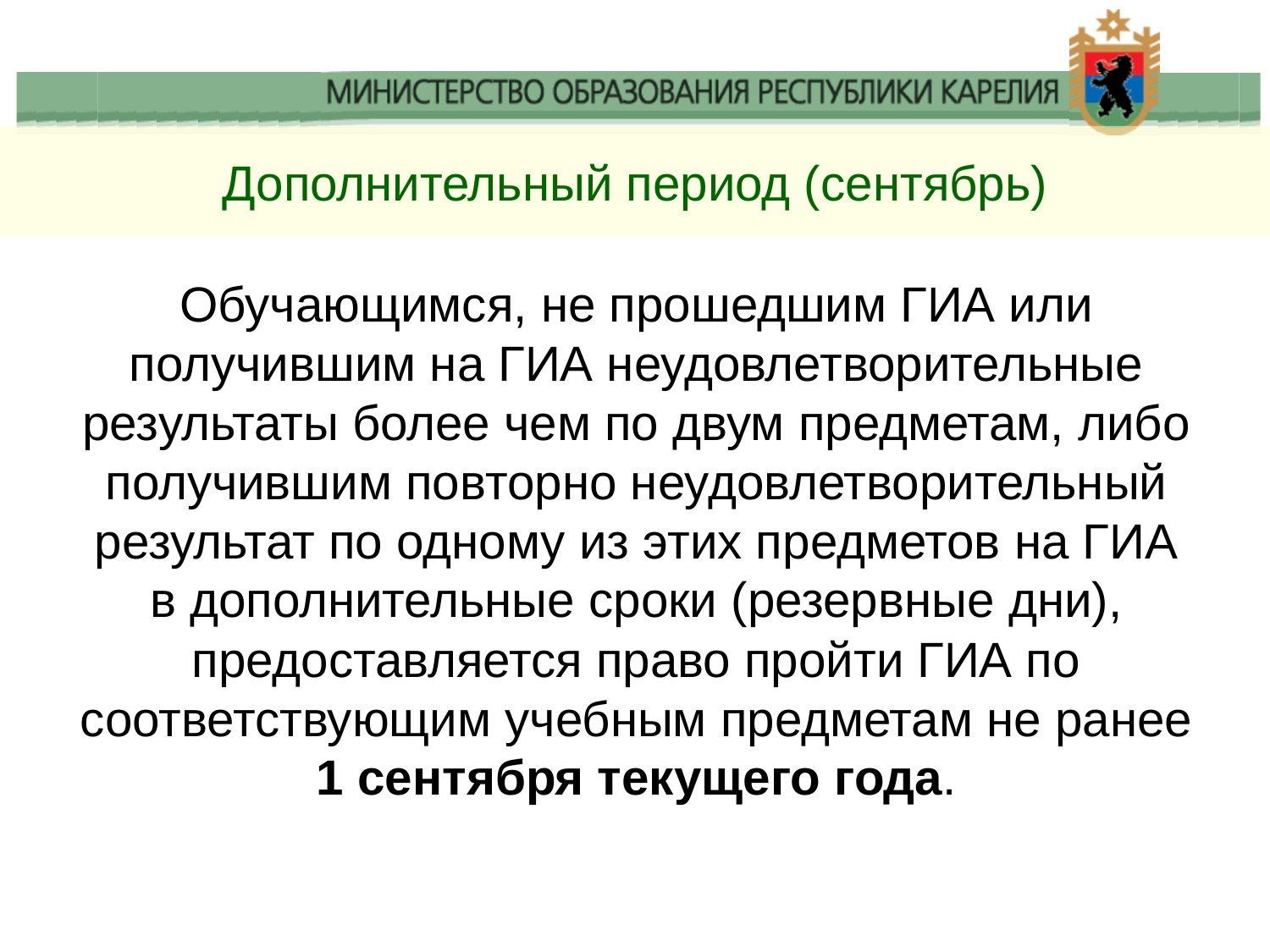

# Дополнительный период (сентябрь)
Обучающимся, не прошедшим ГИА или получившим на ГИА неудовлетворительные результаты более чем по двум предметам, либо получившим повторно неудовлетворительный результат по одному из этих предметов на ГИА в дополнительные сроки (резервные дни), предоставляется право пройти ГИА по соответствующим учебным предметам не ранее 1 сентября текущего года.